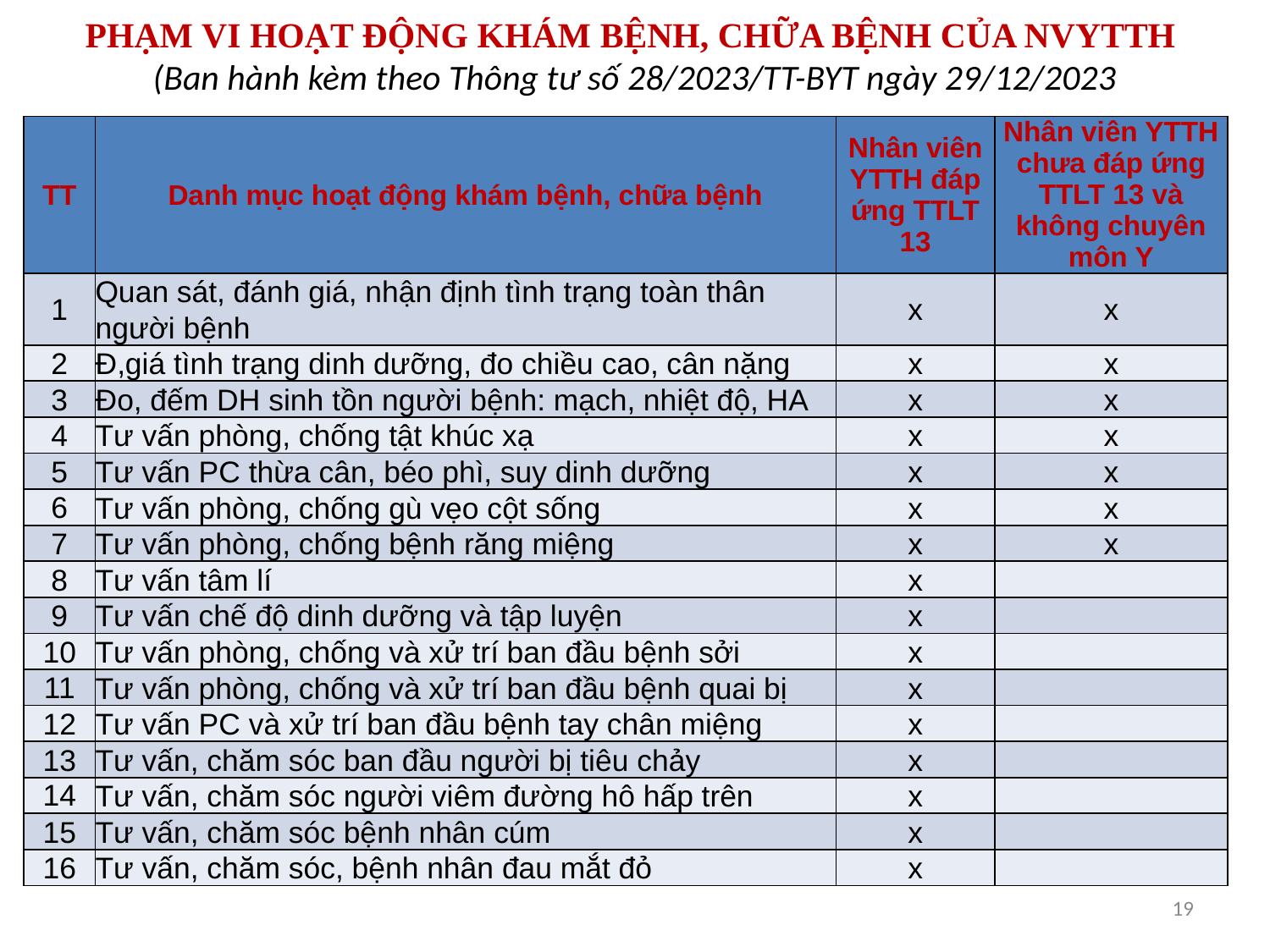

# PHẠM VI HOẠT ĐỘNG KHÁM BỆNH, CHỮA BỆNH CỦA NVYTTH (Ban hành kèm theo Thông tư số 28/2023/TT-BYT ngày 29/12/2023
| TT | Danh mục hoạt động khám bệnh, chữa bệnh | Nhân viên YTTH đáp ứng TTLT 13 | Nhân viên YTTH chưa đáp ứng TTLT 13 và không chuyên môn Y |
| --- | --- | --- | --- |
| 1 | Quan sát, đánh giá, nhận định tình trạng toàn thân người bệnh | x | x |
| 2 | Đ,giá tình trạng dinh dưỡng, đo chiều cao, cân nặng | x | x |
| 3 | Đo, đếm DH sinh tồn người bệnh: mạch, nhiệt độ, HA | x | x |
| 4 | Tư vấn phòng, chống tật khúc xạ | x | x |
| 5 | Tư vấn PC thừa cân, béo phì, suy dinh dưỡng | x | x |
| 6 | Tư vấn phòng, chống gù vẹo cột sống | x | x |
| 7 | Tư vấn phòng, chống bệnh răng miệng | x | x |
| 8 | Tư vấn tâm lí | x |  |
| 9 | Tư vấn chế độ dinh dưỡng và tập luyện | x |  |
| 10 | Tư vấn phòng, chống và xử trí ban đầu bệnh sởi | x |  |
| 11 | Tư vấn phòng, chống và xử trí ban đầu bệnh quai bị | x |  |
| 12 | Tư vấn PC và xử trí ban đầu bệnh tay chân miệng | x |  |
| 13 | Tư vấn, chăm sóc ban đầu người bị tiêu chảy | x |  |
| 14 | Tư vấn, chăm sóc người viêm đường hô hấp trên | x |  |
| 15 | Tư vấn, chăm sóc bệnh nhân cúm | x |  |
| 16 | Tư vấn, chăm sóc, bệnh nhân đau mắt đỏ | x |  |
19